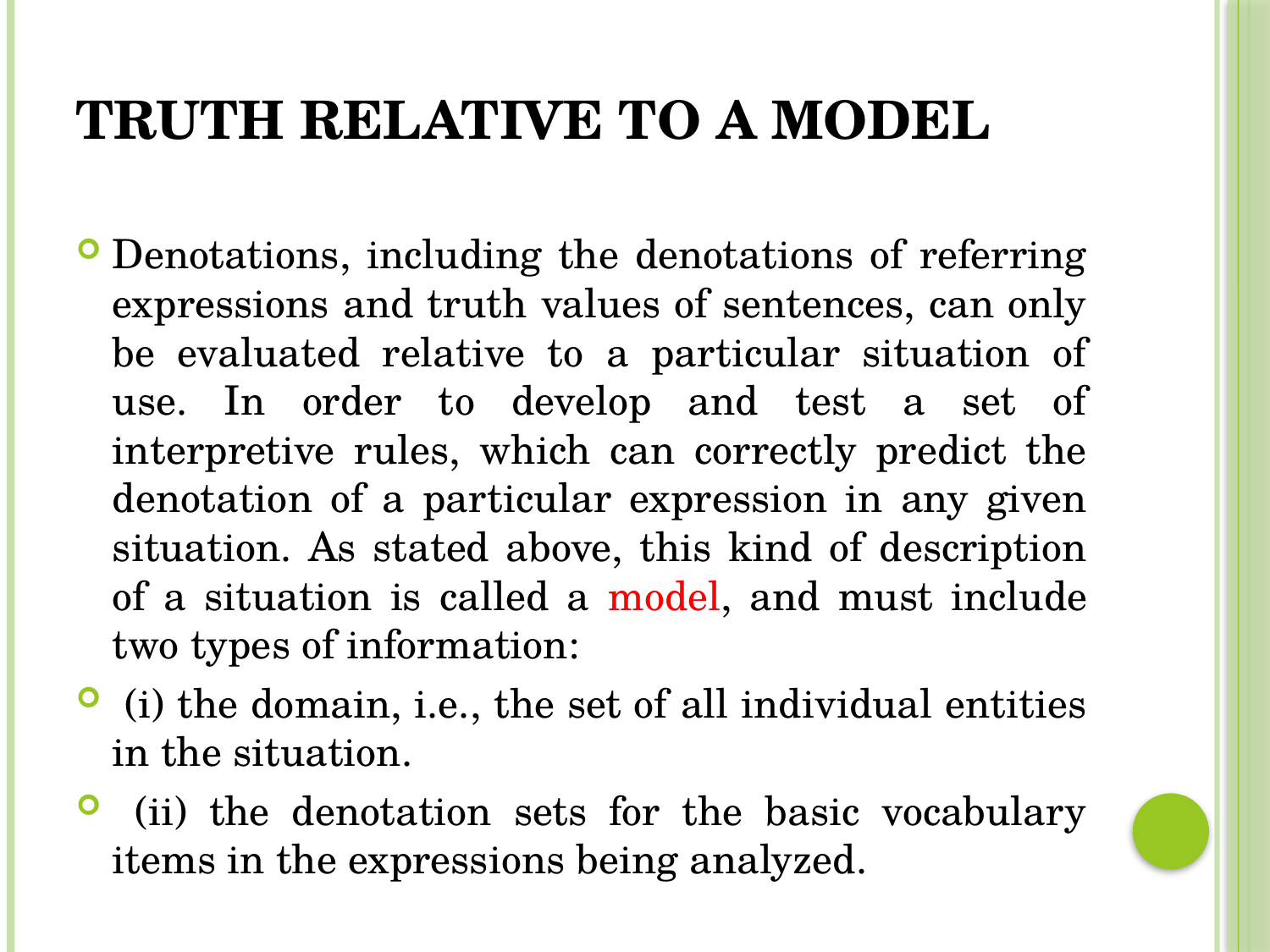

# Truth relative to a model
Denotations, including the denotations of referring expressions and truth values of sentences, can only be evaluated relative to a particular situation of use. In order to develop and test a set of interpretive rules, which can correctly predict the denotation of a particular expression in any given situation. As stated above, this kind of description of a situation is called a model, and must include two types of information:
 (i) the domain, i.e., the set of all individual entities in the situation.
 (ii) the denotation sets for the basic vocabulary items in the expressions being analyzed.